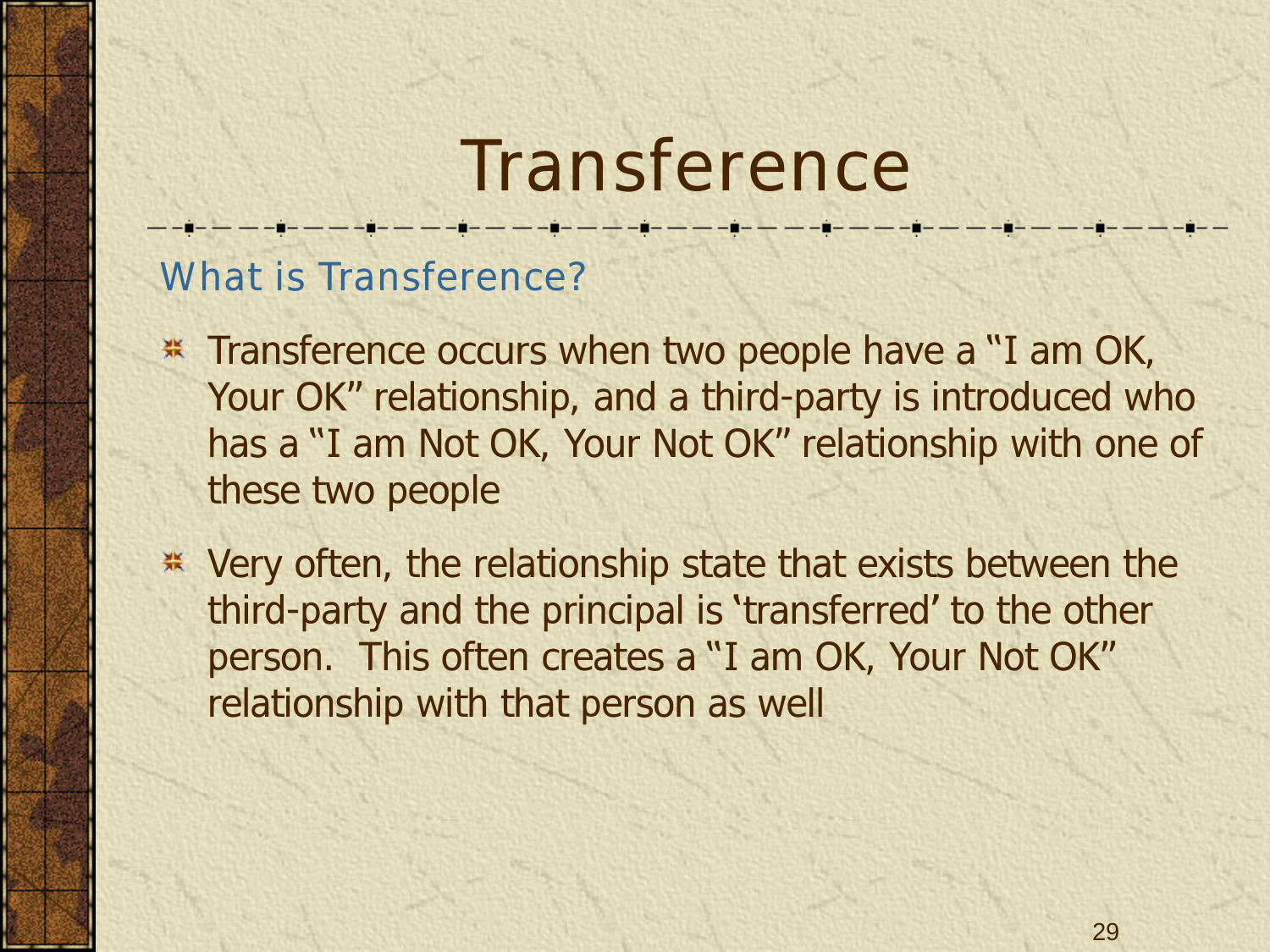

# Transference
What is Transference?
Transference occurs when two people have a “I am OK, Your OK” relationship, and a third-party is introduced who has a “I am Not OK, Your Not OK” relationship with one of these two people
Very often, the relationship state that exists between the third-party and the principal is ‘transferred’ to the other person.  This often creates a “I am OK, Your Not OK” relationship with that person as well

29